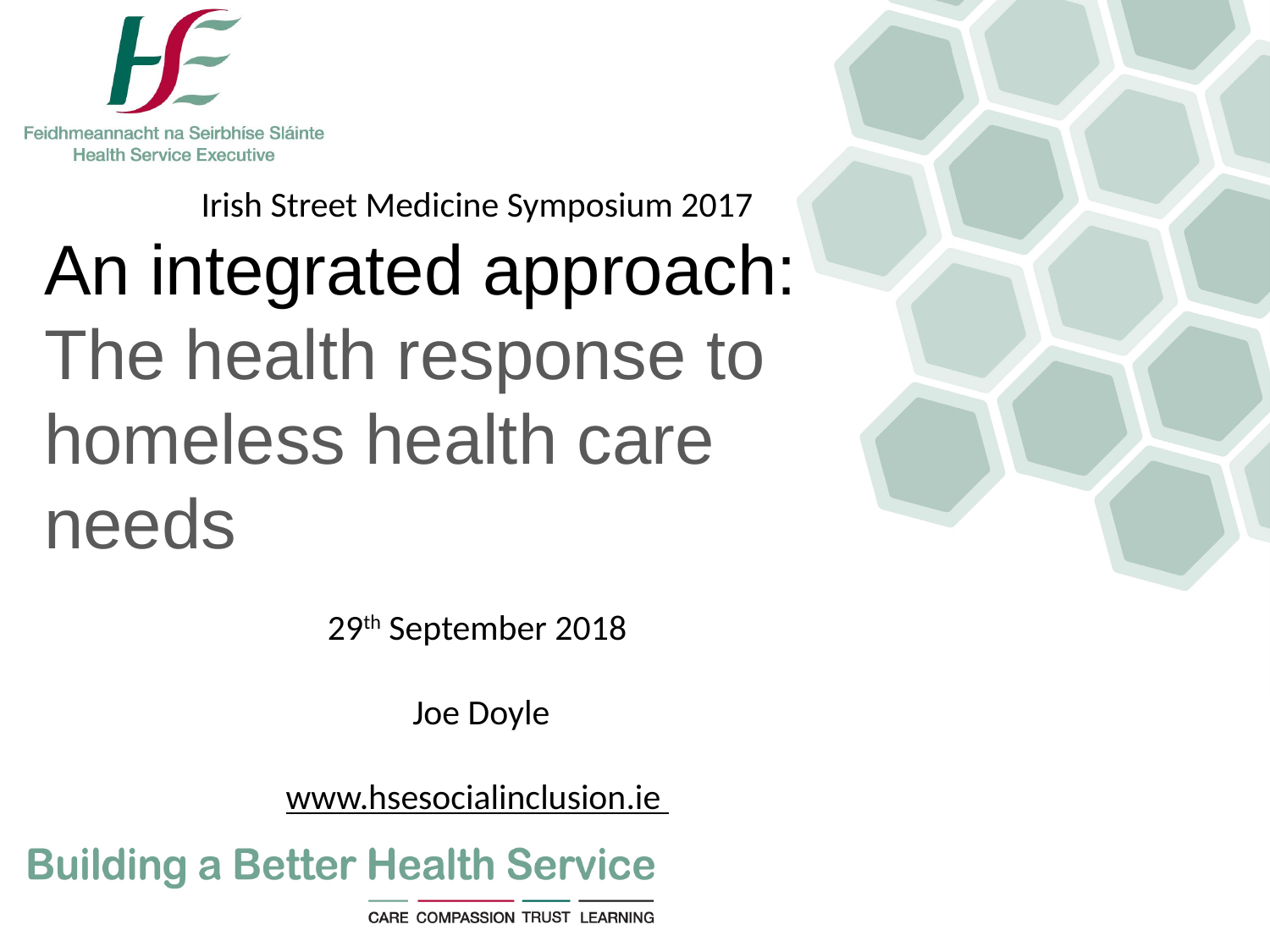

Irish Street Medicine Symposium 2017
An integrated approach: The health response to homeless health care needs

29th September 2018

 Joe Doyle

www.hsesocialinclusion.ie